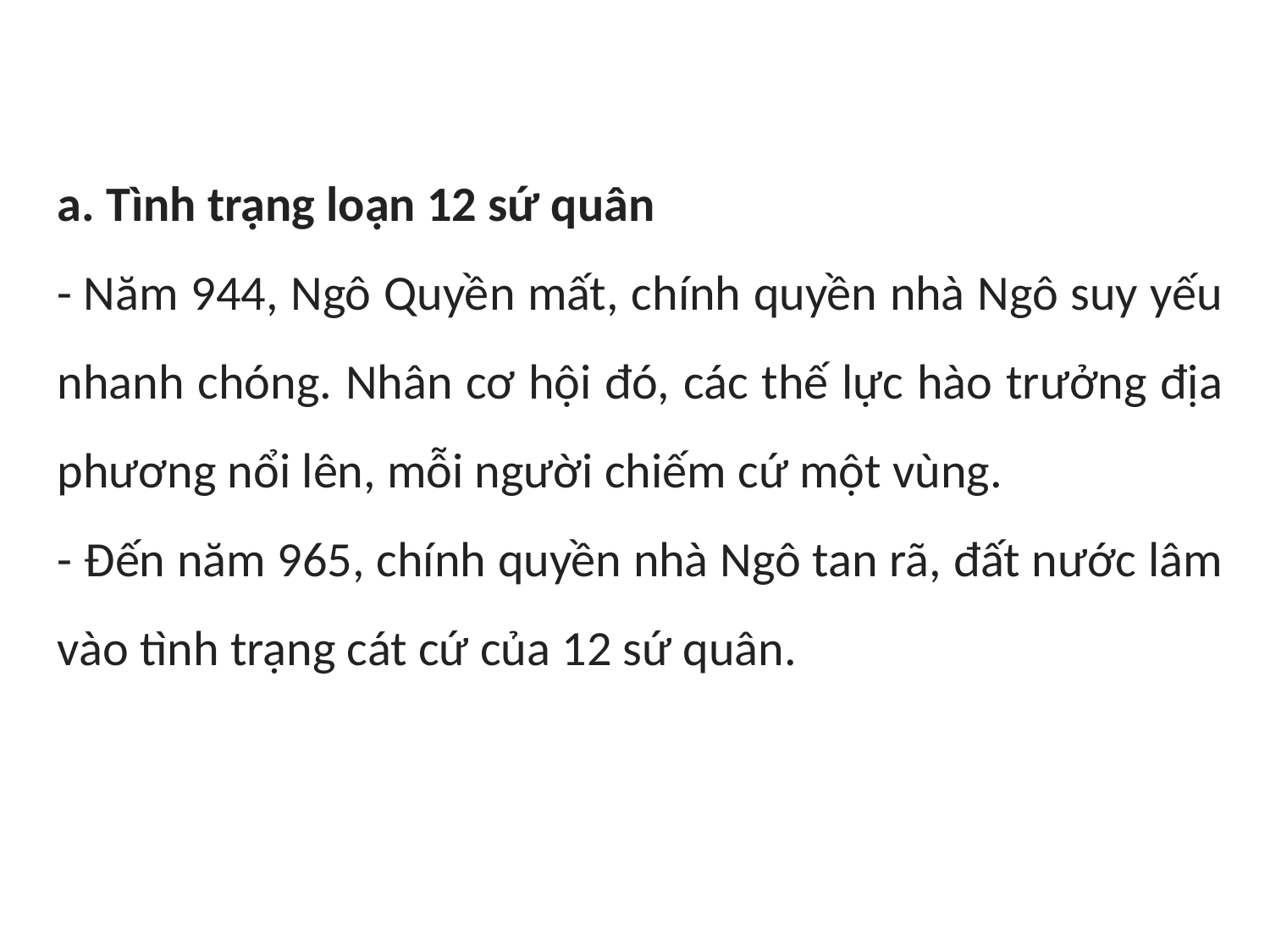

a. Tình trạng loạn 12 sứ quân
- Năm 944, Ngô Quyền mất, chính quyền nhà Ngô suy yếu nhanh chóng. Nhân cơ hội đó, các thế lực hào trưởng địa phương nổi lên, mỗi người chiếm cứ một vùng.
- Đến năm 965, chính quyền nhà Ngô tan rã, đất nước lâm vào tình trạng cát cứ của 12 sứ quân.